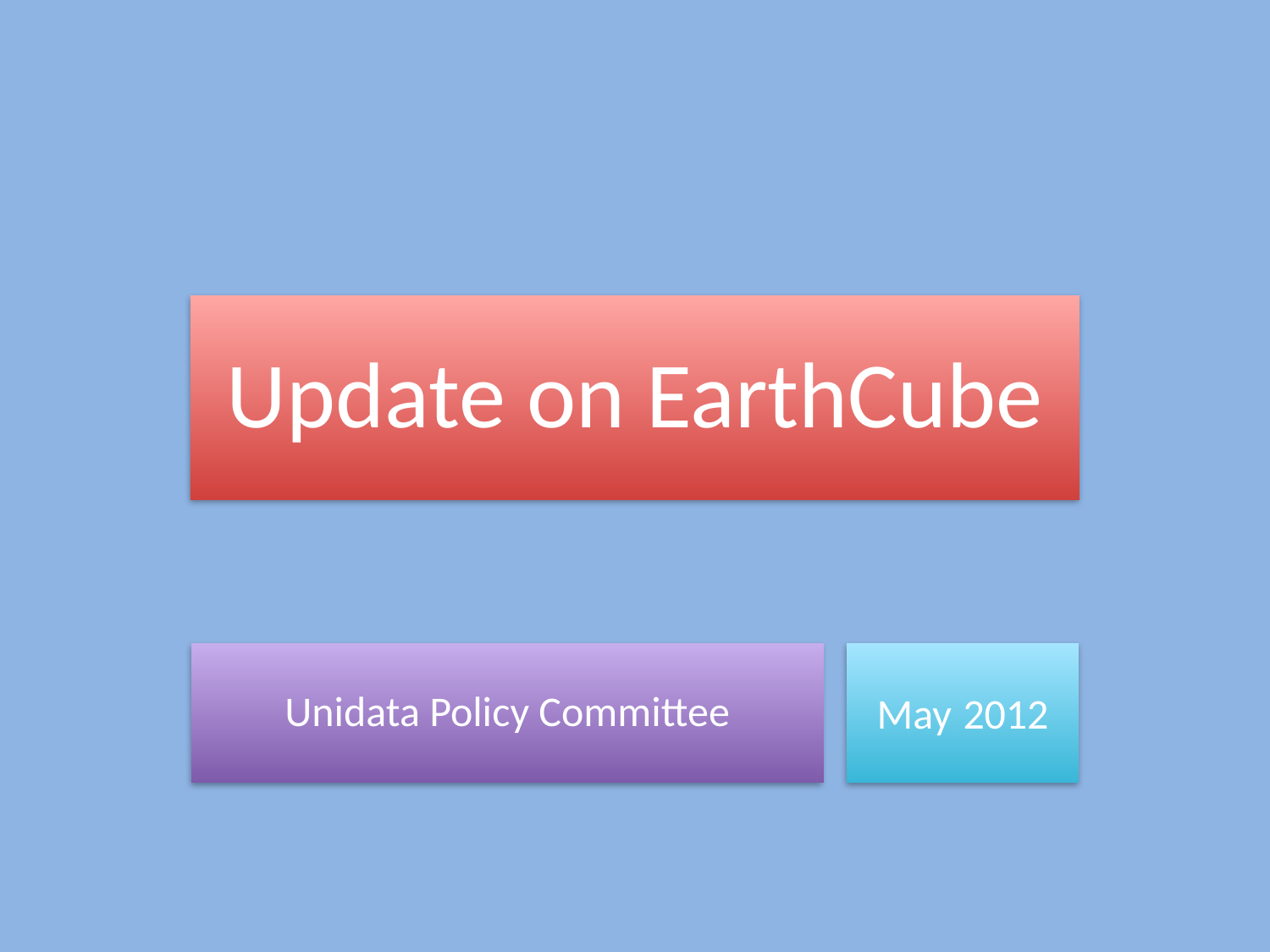

Update on EarthCube
Unidata Policy Committee
May 2012